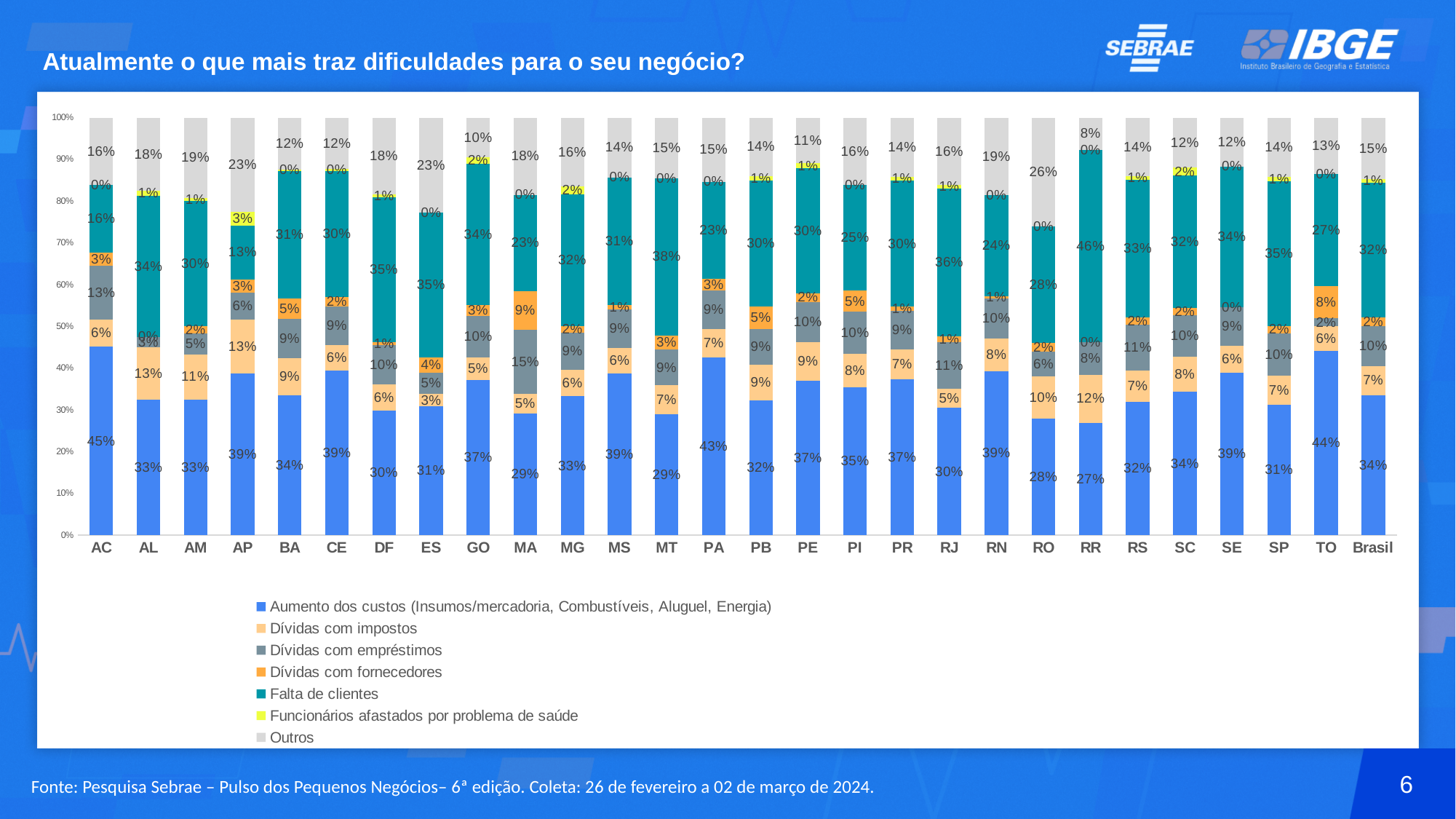

# Atualmente o que mais traz dificuldades para o seu negócio?

### Chart

| Category | Aumento dos custos (Insumos/mercadoria, Combustíveis, Aluguel, Energia) | Dívidas com impostos | Dívidas com empréstimos | Dívidas com fornecedores | Falta de clientes | Funcionários afastados por problema de saúde | Outros |
|---|---|---|---|---|---|---|---|
| AC | 0.4516129032258064 | 0.06451612903225806 | 0.12903225806451613 | 0.03225806451612903 | 0.16129032258064516 | 0.0 | 0.16129032258064516 |
| AL | 0.325 | 0.125 | 0.025 | 0.0 | 0.3375 | 0.0125 | 0.175 |
| AM | 0.325 | 0.10833333333333334 | 0.05 | 0.016666666666666666 | 0.3 | 0.008333333333333333 | 0.19166666666666668 |
| AP | 0.3870967741935484 | 0.12903225806451613 | 0.06451612903225806 | 0.03225806451612903 | 0.12903225806451613 | 0.03225806451612903 | 0.2258064516129032 |
| BA | 0.3359073359073359 | 0.0888030888030888 | 0.09266409266409266 | 0.05019305019305019 | 0.305019305019305 | 0.003861003861003861 | 0.12355212355212356 |
| CE | 0.39473684210526316 | 0.06140350877192982 | 0.09210526315789473 | 0.021929824561403508 | 0.3026315789473684 | 0.0043859649122807015 | 0.12280701754385964 |
| DF | 0.29931972789115646 | 0.061224489795918366 | 0.09523809523809523 | 0.006802721088435374 | 0.3469387755102041 | 0.006802721088435374 | 0.1836734693877551 |
| ES | 0.3088235294117647 | 0.02941176470588235 | 0.051470588235294115 | 0.03676470588235294 | 0.3455882352941176 | 0.0 | 0.22794117647058823 |
| GO | 0.3726235741444867 | 0.05323193916349809 | 0.09885931558935361 | 0.026615969581749045 | 0.33840304182509506 | 0.01520912547528517 | 0.09505703422053231 |
| MA | 0.2923076923076923 | 0.046153846153846156 | 0.15384615384615385 | 0.09230769230769231 | 0.23076923076923075 | 0.0 | 0.18461538461538463 |
| MG | 0.3327974276527331 | 0.06270096463022508 | 0.09003215434083602 | 0.01607717041800643 | 0.31511254019292606 | 0.01929260450160772 | 0.1639871382636656 |
| MS | 0.3877551020408163 | 0.061224489795918366 | 0.09183673469387756 | 0.010204081632653062 | 0.30612244897959184 | 0.0 | 0.14285714285714285 |
| MT | 0.2905982905982906 | 0.06837606837606838 | 0.08547008547008547 | 0.03418803418803419 | 0.37606837606837606 | 0.0 | 0.1452991452991453 |
| PA | 0.4266666666666667 | 0.06666666666666667 | 0.09333333333333334 | 0.02666666666666667 | 0.2333333333333333 | 0.0 | 0.15333333333333332 |
| PB | 0.3225806451612903 | 0.08602150537634409 | 0.08602150537634409 | 0.05376344086021505 | 0.3010752688172043 | 0.010752688172043012 | 0.13978494623655913 |
| PE | 0.3697478991596639 | 0.09243697478991597 | 0.09663865546218489 | 0.02100840336134454 | 0.29831932773109243 | 0.012605042016806723 | 0.1092436974789916 |
| PI | 0.3535353535353536 | 0.08080808080808081 | 0.10101010101010101 | 0.050505050505050504 | 0.25252525252525254 | 0.0 | 0.16161616161616163 |
| PR | 0.37376237623762376 | 0.07178217821782178 | 0.09158415841584158 | 0.009900990099009901 | 0.30198019801980197 | 0.009900990099009901 | 0.14108910891089108 |
| RJ | 0.3048543689320388 | 0.04660194174757281 | 0.11067961165048544 | 0.013592233009708738 | 0.3553398058252427 | 0.007766990291262136 | 0.16116504854368935 |
| RN | 0.39325842696629215 | 0.07865168539325842 | 0.09550561797752807 | 0.005617977528089888 | 0.24157303370786518 | 0.0 | 0.1853932584269663 |
| RO | 0.28 | 0.1 | 0.06 | 0.02 | 0.28 | 0.0 | 0.26 |
| RR | 0.2692307692307692 | 0.11538461538461538 | 0.07692307692307693 | 0.0 | 0.4615384615384615 | 0.0 | 0.07692307692307693 |
| RS | 0.319693094629156 | 0.0741687979539642 | 0.10997442455242969 | 0.017902813299232736 | 0.329923273657289 | 0.0076726342710997444 | 0.14066496163682865 |
| SC | 0.343042071197411 | 0.08414239482200647 | 0.10032362459546926 | 0.016181229773462782 | 0.31715210355987056 | 0.019417475728155338 | 0.11974110032362459 |
| SE | 0.3896103896103897 | 0.06493506493506493 | 0.09090909090909091 | 0.0 | 0.33766233766233766 | 0.0 | 0.11688311688311687 |
| SP | 0.3121902874132805 | 0.06987115956392467 | 0.1020812685827552 | 0.01734390485629336 | 0.34638255698711595 | 0.009910802775024777 | 0.14222001982160554 |
| TO | 0.4423076923076923 | 0.05769230769230769 | 0.019230769230769232 | 0.07692307692307693 | 0.2692307692307692 | 0.0 | 0.1346153846153846 |
| Brasil | 0.33544210681182873 | 0.07003089598352215 | 0.09563042518758276 | 0.020450198617036928 | 0.3223480947476828 | 0.009268795056642637 | 0.146829483595704 |
6
Fonte: Pesquisa Sebrae – Pulso dos Pequenos Negócios– 6ª edição. Coleta: 26 de fevereiro a 02 de março de 2024.